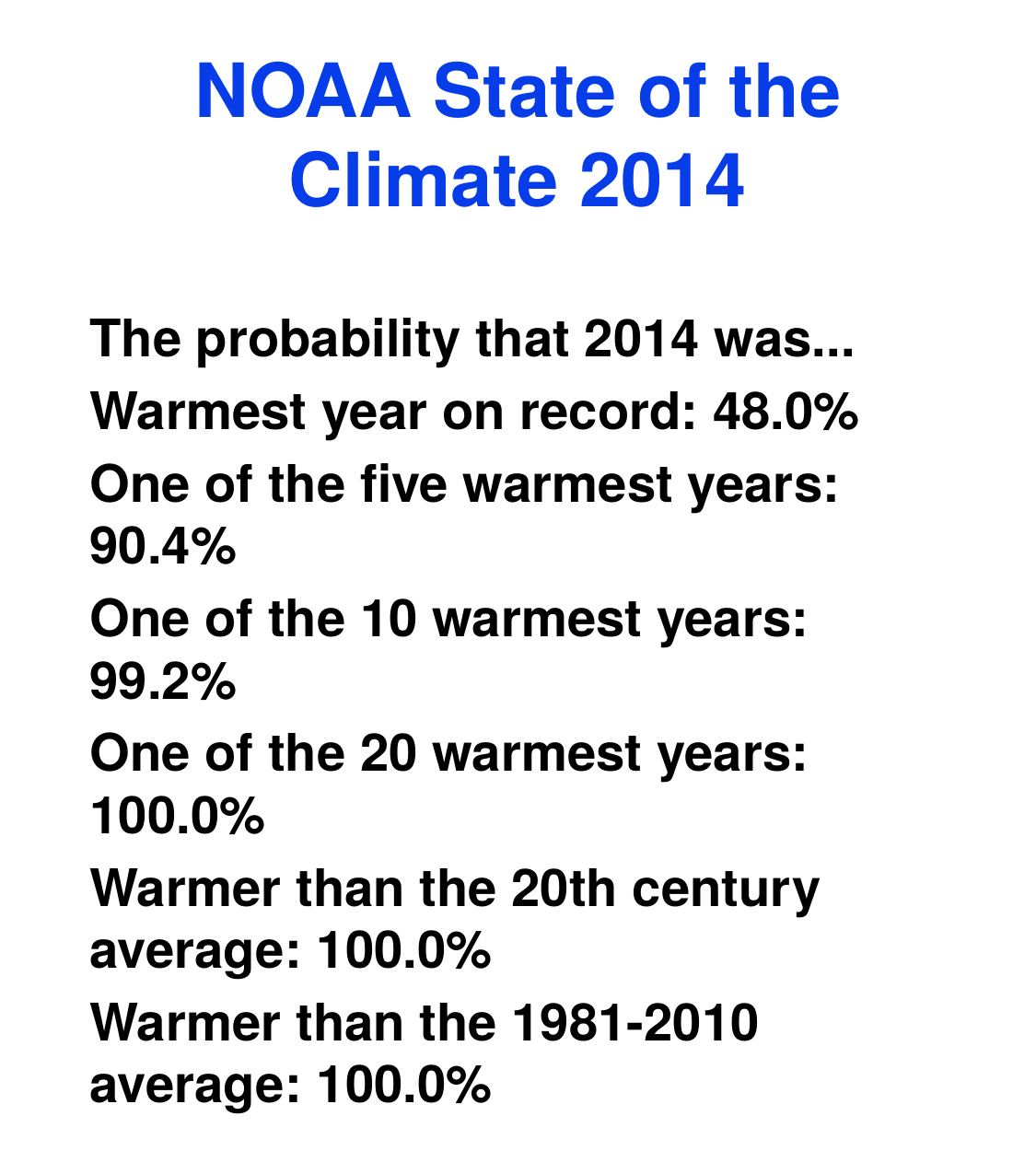

# NOAA State of the Climate 2014
The probability that 2014 was...
Warmest year on record: 48.0%
One of the five warmest years: 90.4%
One of the 10 warmest years: 99.2%
One of the 20 warmest years: 100.0%
Warmer than the 20th century average: 100.0%
Warmer than the 1981-2010 average: 100.0%